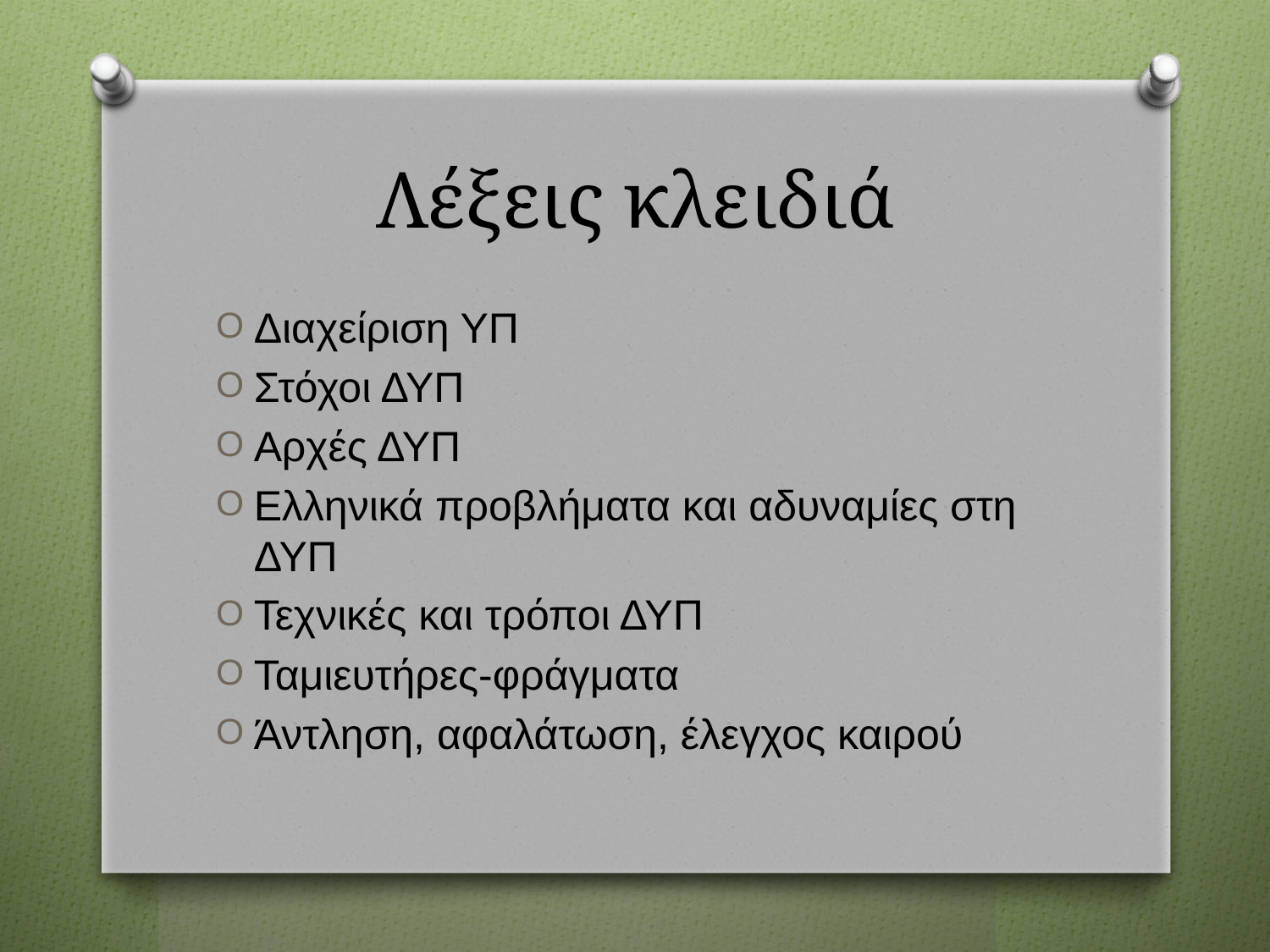

# Λέξεις κλειδιά
Διαχείριση ΥΠ
Στόχοι ΔΥΠ
Αρχές ΔΥΠ
Ελληνικά προβλήματα και αδυναμίες στη ΔΥΠ
Τεχνικές και τρόποι ΔΥΠ
Ταμιευτήρες-φράγματα
Άντληση, αφαλάτωση, έλεγχος καιρού